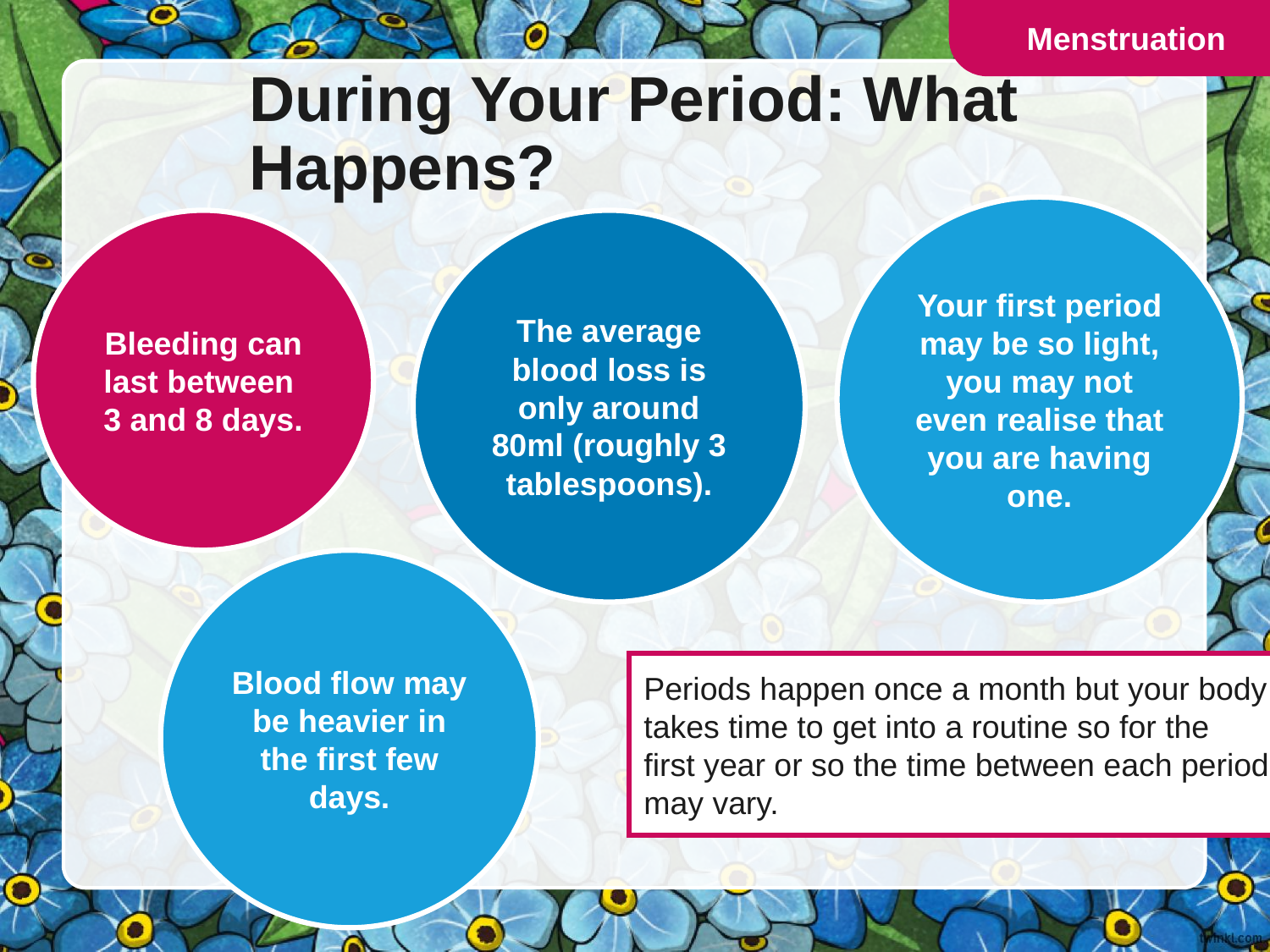

Menstruation
# During Your Period: What Happens?
Your first period may be so light, you may not even realise that you are having one.
Bleeding can last between
3 and 8 days.
The average blood loss is only around 80ml (roughly 3 tablespoons).
Blood flow may be heavier in the first few days.
Periods happen once a month but your body takes time to get into a routine so for the first year or so the time between each period may vary.